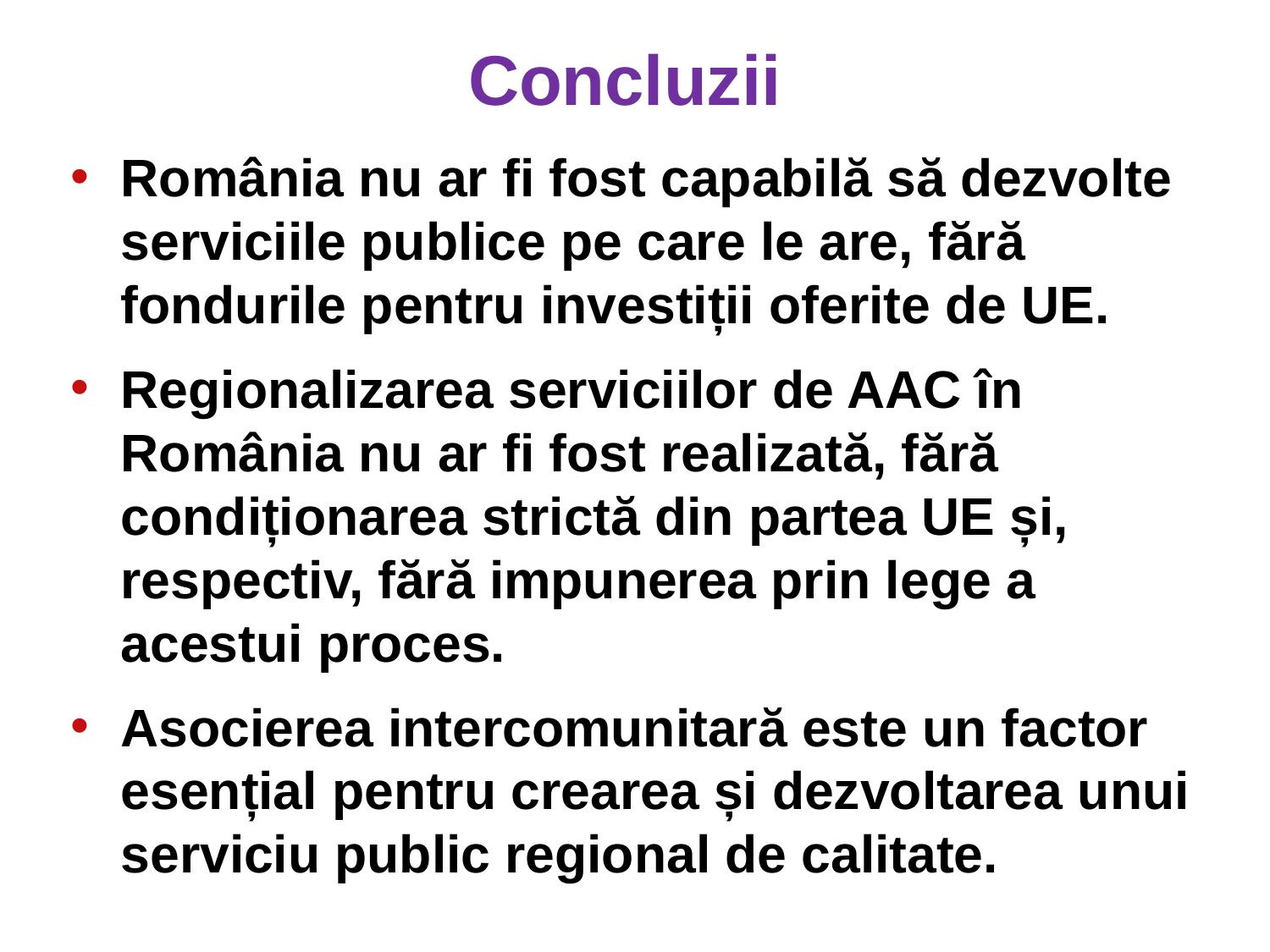

# Concluzii
România nu ar fi fost capabilă să dezvolte serviciile publice pe care le are, fără fondurile pentru investiții oferite de UE.
Regionalizarea serviciilor de AAC în România nu ar fi fost realizată, fără condiționarea strictă din partea UE și, respectiv, fără impunerea prin lege a acestui proces.
Asocierea intercomunitară este un factor esențial pentru crearea și dezvoltarea unui serviciu public regional de calitate.